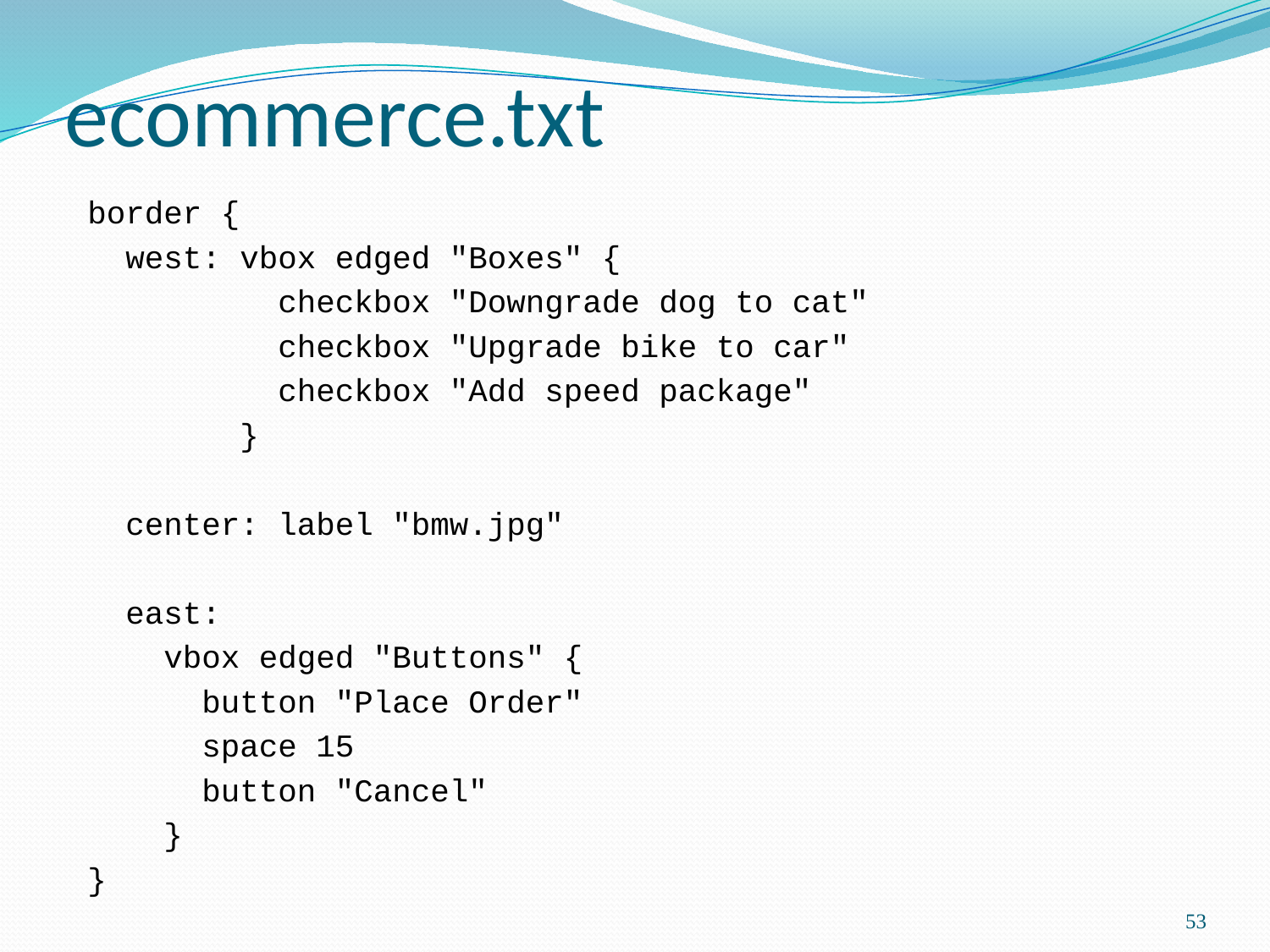

# ecommerce.txt
border {
  west: vbox edged "Boxes" {
          checkbox "Downgrade dog to cat"
          checkbox "Upgrade bike to car"
          checkbox "Add speed package"
        }

  center: label "bmw.jpg"

  east:
    vbox edged "Buttons" {
      button "Place Order"
      space 15
      button "Cancel"
    }
}

53